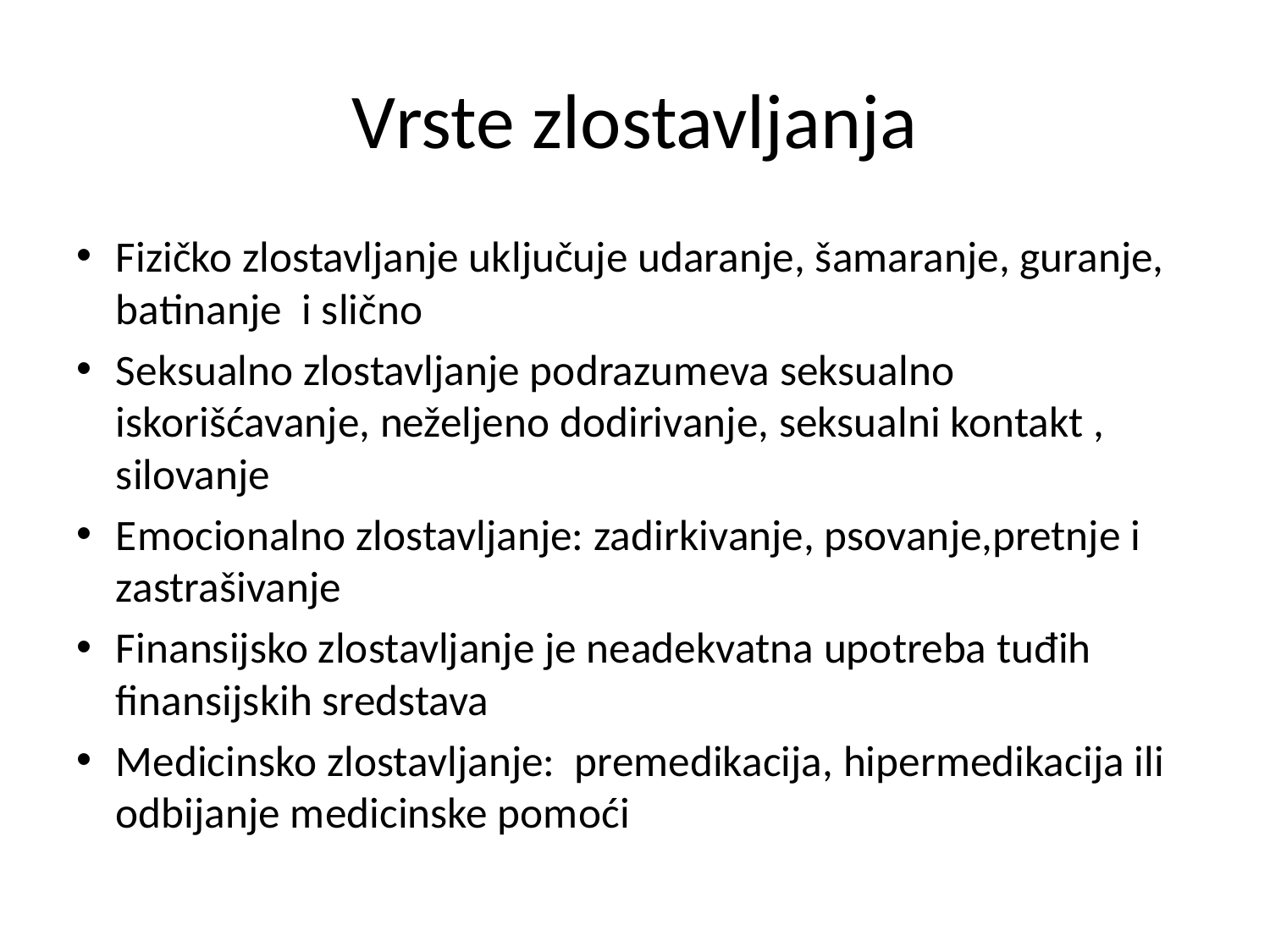

# Vrste zlostavljanja
Fizičko zlostavljanje uključuje udaranje, šamaranje, guranje, batinanje  i slično
Seksualno zlostavljanje podrazumeva seksualno iskorišćavanje, neželjeno dodirivanje, seksualni kontakt , silovanje
Emocionalno zlostavljanje: zadirkivanje, psovanje,pretnje i zastrašivanje
Finansijsko zlostavljanje je neadekvatna upotreba tuđih finansijskih sredstava
Medicinsko zlostavljanje:  premedikacija, hipermedikacija ili odbijanje medicinske pomoći